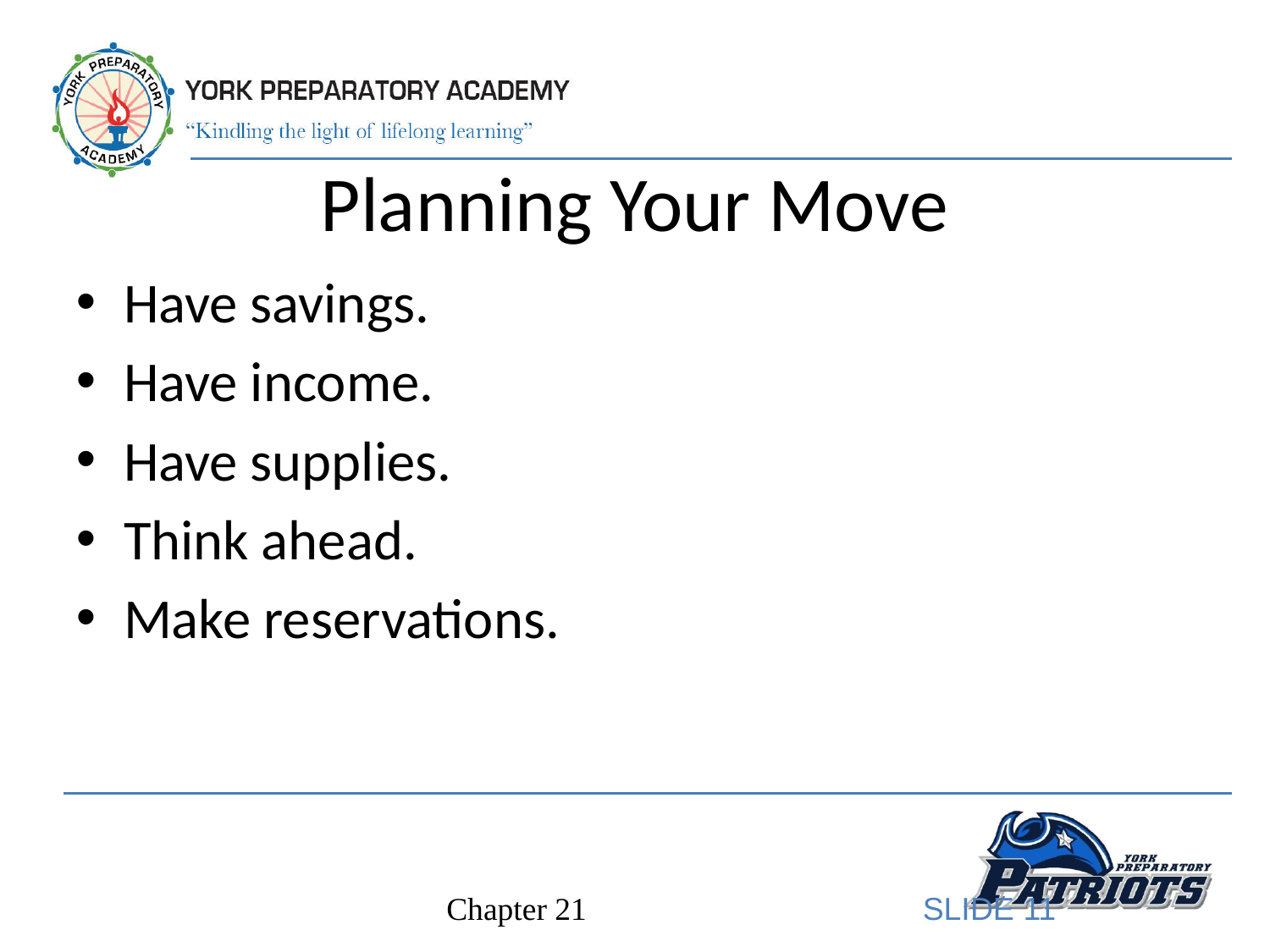

# Planning Your Move
Have savings.
Have income.
Have supplies.
Think ahead.
Make reservations.
SLIDE 11
Chapter 21